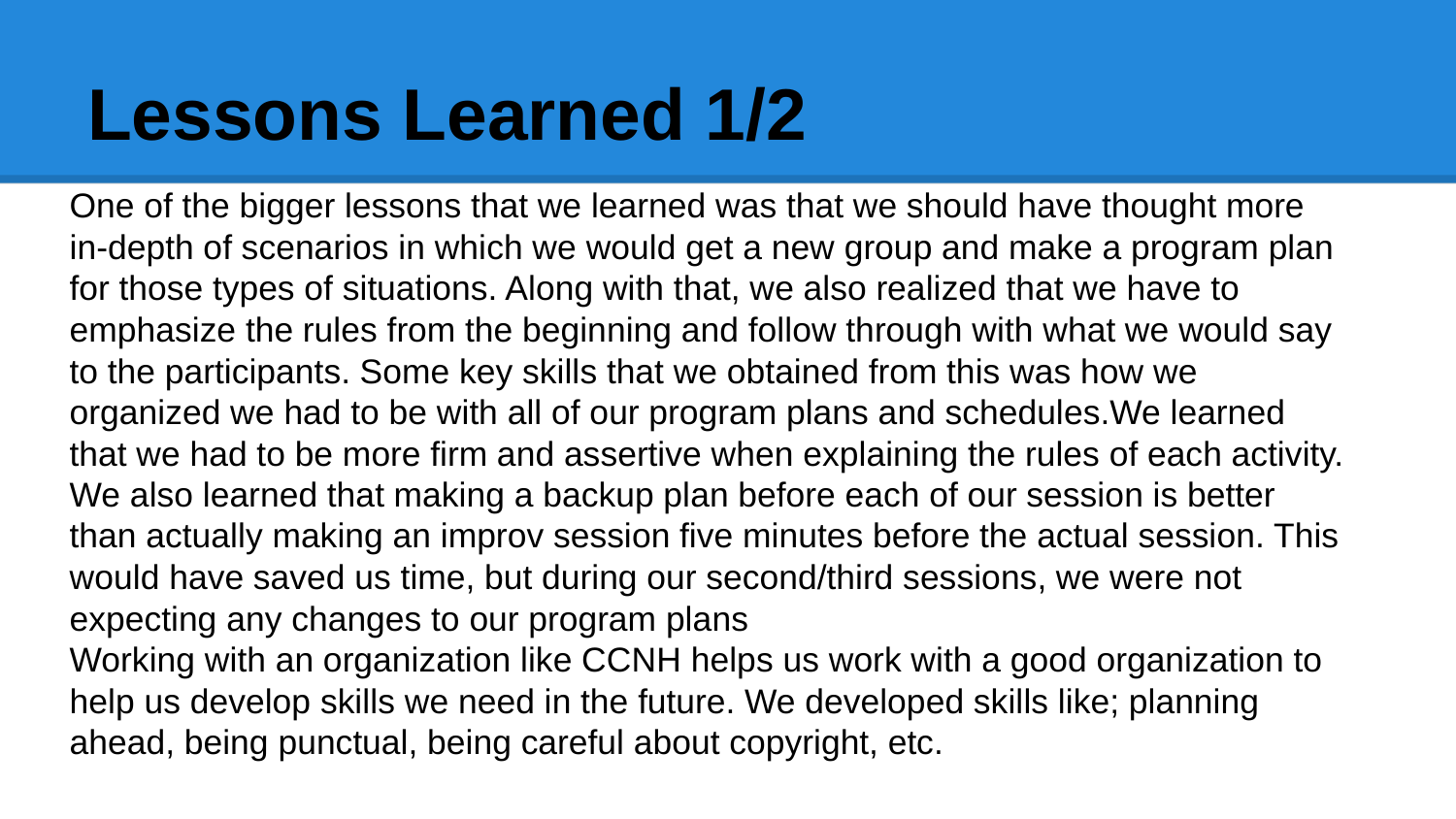

# Lessons Learned 1/2
One of the bigger lessons that we learned was that we should have thought more in-depth of scenarios in which we would get a new group and make a program plan for those types of situations. Along with that, we also realized that we have to emphasize the rules from the beginning and follow through with what we would say to the participants. Some key skills that we obtained from this was how we organized we had to be with all of our program plans and schedules.We learned that we had to be more firm and assertive when explaining the rules of each activity. We also learned that making a backup plan before each of our session is better than actually making an improv session five minutes before the actual session. This would have saved us time, but during our second/third sessions, we were not expecting any changes to our program plans
Working with an organization like CCNH helps us work with a good organization to help us develop skills we need in the future. We developed skills like; planning ahead, being punctual, being careful about copyright, etc.